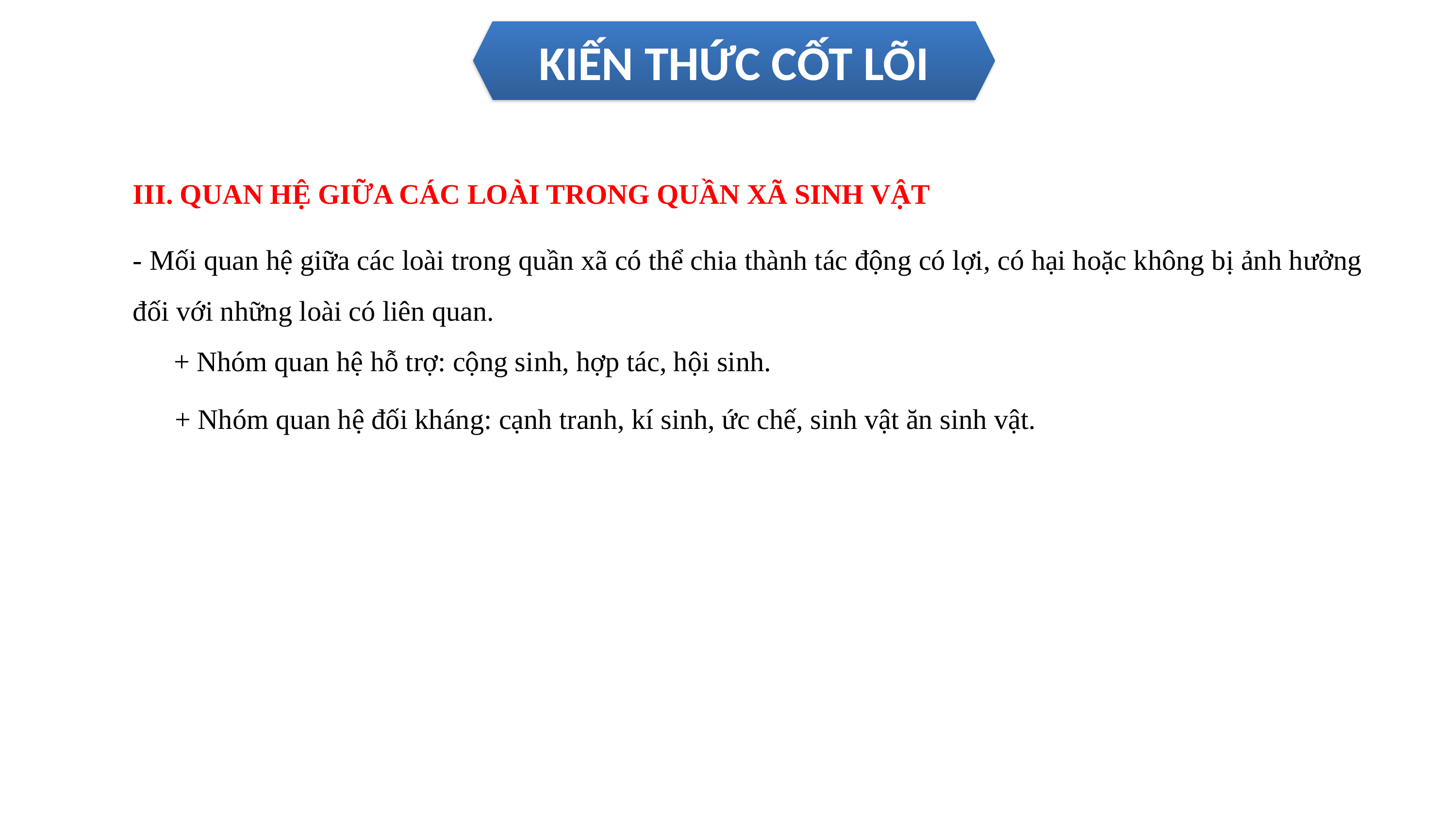

KIẾN THỨC CỐT LÕI
III. QUAN HỆ GIỮA CÁC LOÀI TRONG QUẦN XÃ SINH VẬT
- Mối quan hệ giữa các loài trong quần xã có thể chia thành tác động có lợi, có hại hoặc không bị ảnh hưởng đối với những loài có liên quan.
+ Nhóm quan hệ hỗ trợ: cộng sinh, hợp tác, hội sinh.
+ Nhóm quan hệ đối kháng: cạnh tranh, kí sinh, ức chế, sinh vật ăn sinh vật.